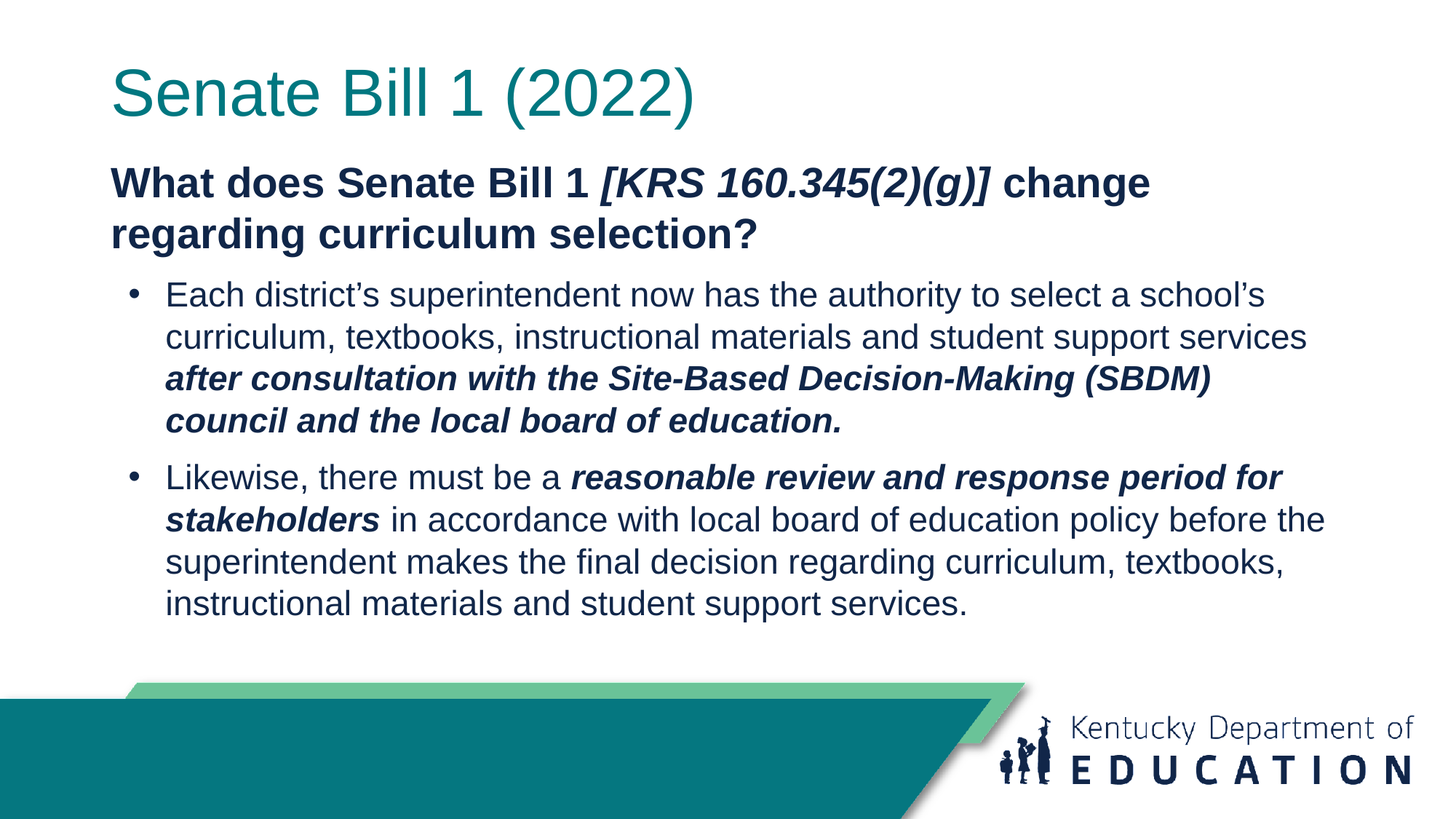

# Senate Bill 1 (2022)
What does Senate Bill 1 [KRS 160.345(2)(g)] change regarding curriculum selection?
Each district’s superintendent now has the authority to select a school’s curriculum, textbooks, instructional materials and student support services after consultation with the Site-Based Decision-Making (SBDM) council and the local board of education.
Likewise, there must be a reasonable review and response period for stakeholders in accordance with local board of education policy before the superintendent makes the final decision regarding curriculum, textbooks, instructional materials and student support services.